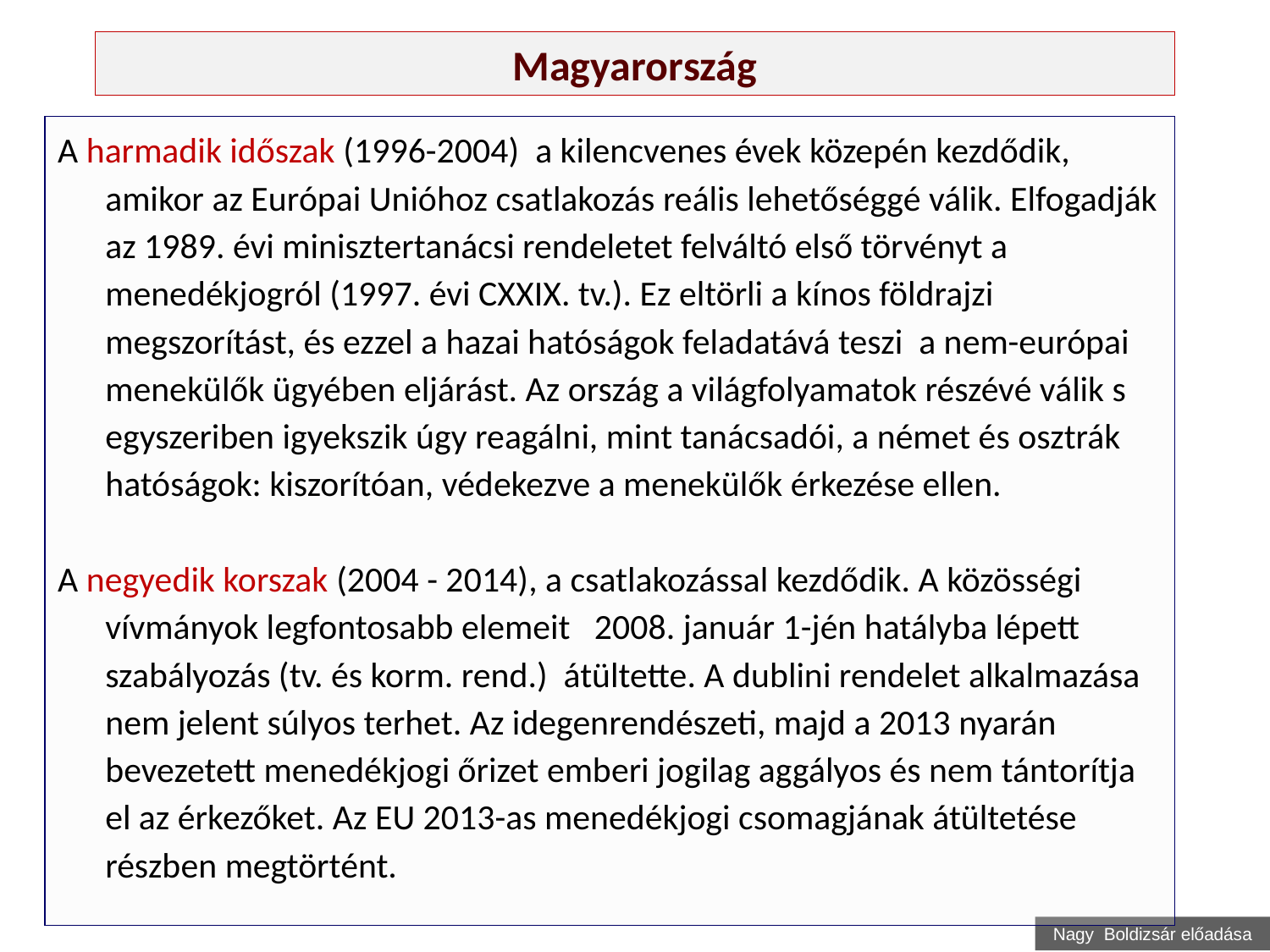

# Magyarország
A harmadik időszak (1996-2004)  a kilencvenes évek közepén kezdődik, amikor az Európai Unióhoz csatlakozás reális lehetőséggé válik. Elfogadják az 1989. évi minisztertanácsi rendeletet felváltó első törvényt a menedékjogról (1997. évi CXXIX. tv.). Ez eltörli a kínos földrajzi megszorítást, és ezzel a hazai hatóságok feladatává teszi  a nem-európai menekülők ügyében eljárást. Az ország a világfolyamatok részévé válik s egyszeriben igyekszik úgy reagálni, mint tanácsadói, a német és osztrák hatóságok: kiszorítóan, védekezve a menekülők érkezése ellen.

A negyedik korszak (2004 - 2014), a csatlakozással kezdődik. A közösségi vívmányok legfontosabb elemeit   2008. január 1-jén hatályba lépett szabályozás (tv. és korm. rend.)  átültette. A dublini rendelet alkalmazása nem jelent súlyos terhet. Az idegenrendészeti, majd a 2013 nyarán bevezetett menedékjogi őrizet emberi jogilag aggályos és nem tántorítja el az érkezőket. Az EU 2013-as menedékjogi csomagjának átültetése részben megtörtént.